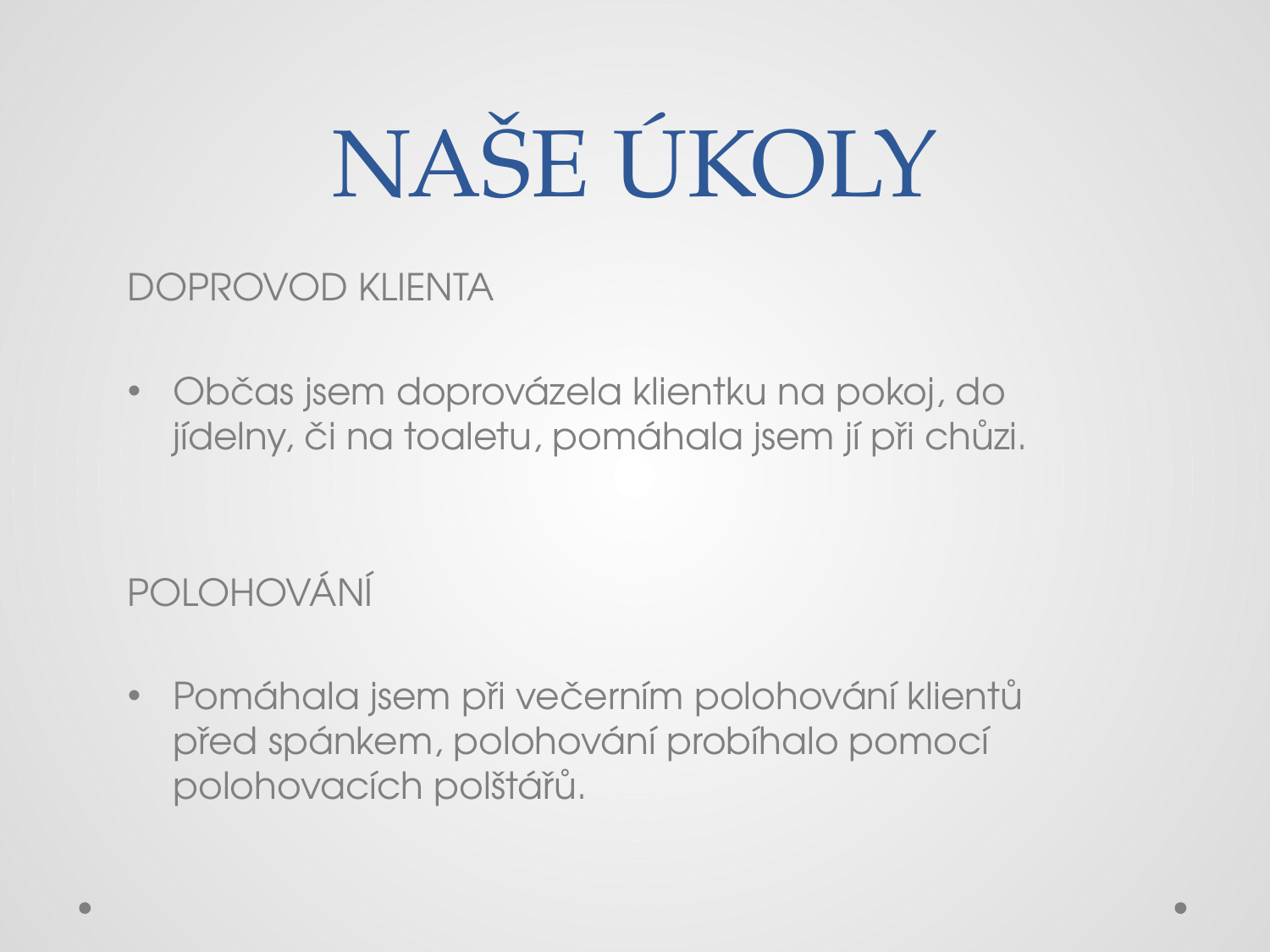

# NAŠE ÚKOLY

DOPROVOD KLIENTA

Občas jsem doprovázela klientku na pokoj, do jídelny, či na toaletu, pomáhala jsem jí při chůzi.

POLOHOVÁNÍ

Pomáhala jsem při večerním polohování klientů před spánkem, polohování probíhalo pomocí polohovacích polštářů.